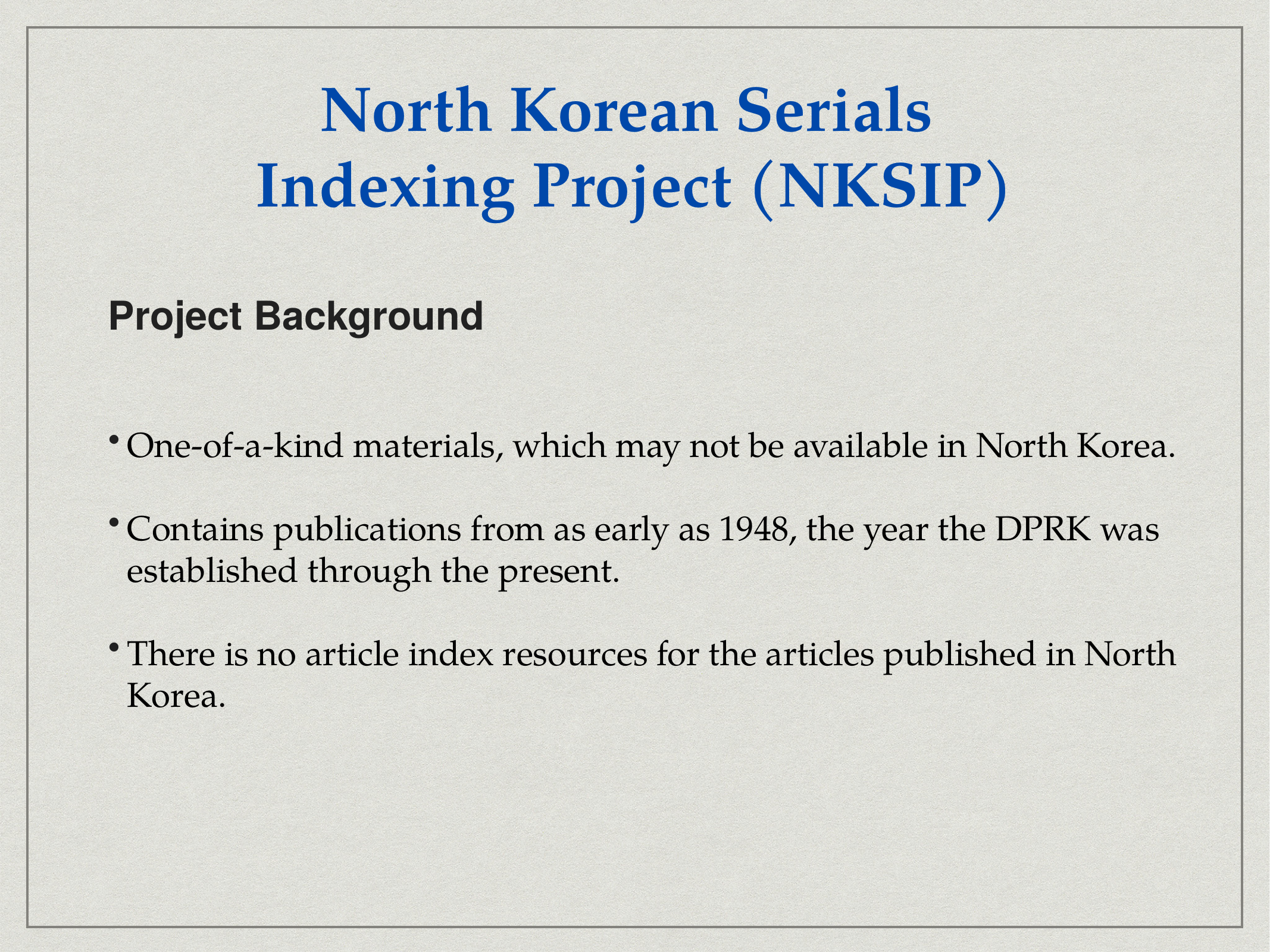

# North Korean Serials
Indexing Project (NKSIP)
Project Background

One-of-a-kind materials, which may not be available in North Korea.

Contains publications from as early as 1948, the year the DPRK was established through the present.

There is no article index resources for the articles published in North Korea.